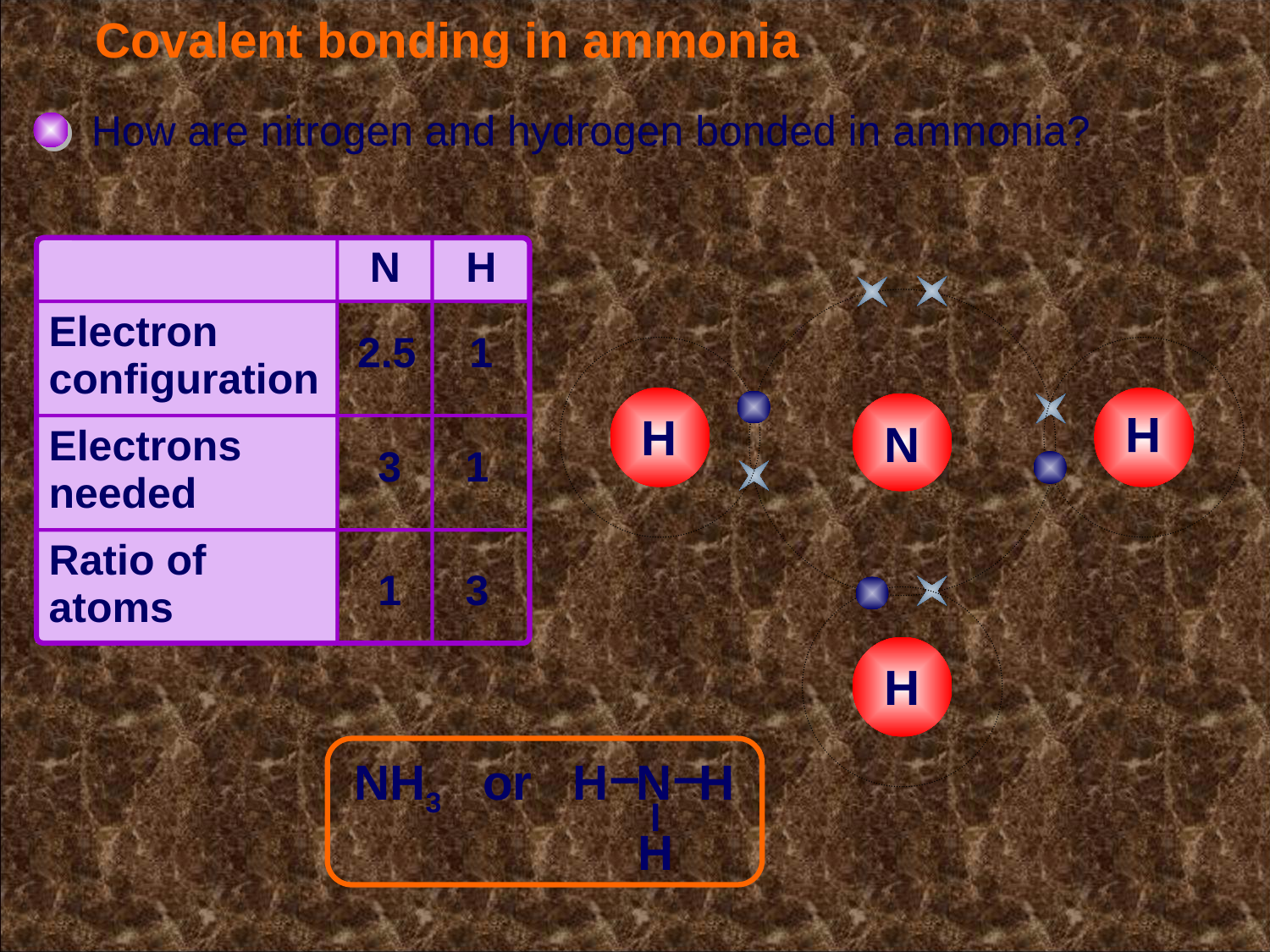

# Covalent bonding in ammonia
How are nitrogen and hydrogen bonded in ammonia?

|  | N | H |
| --- | --- | --- |
| Electron configuration |  |  |
| Electrons needed |  |  |
| Ratio of atoms |  |  |

N
2.5	1

H

H
3	1
1	3

H

NH3   or   H  N  H

H